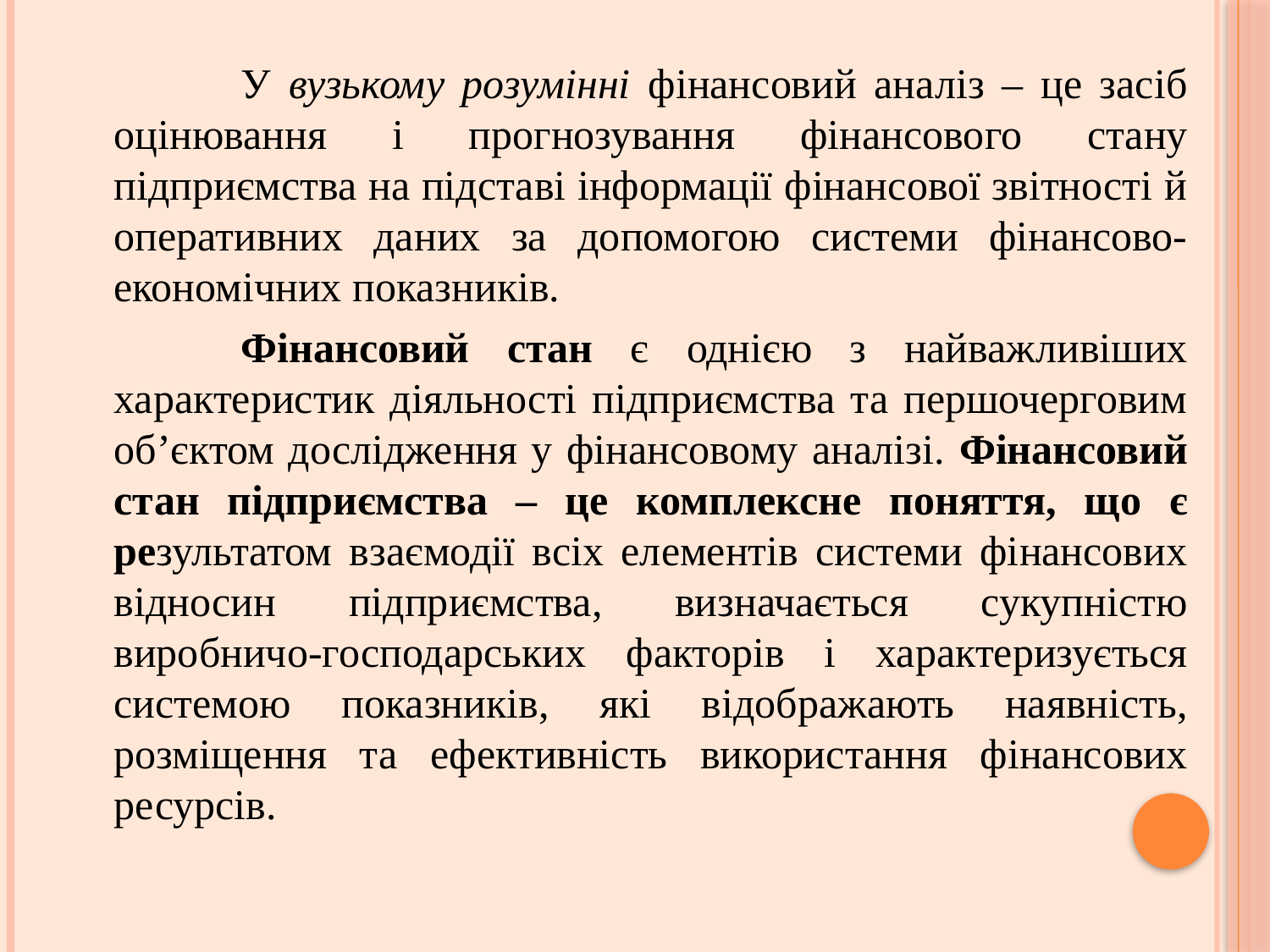

У вузькому розумінні фінансовий аналіз – це засіб оцінювання і прогнозування фінансового стану підприємства на підставі інформації фінансової звітності й оперативних даних за допомогою системи фінансово-економічних показників.
		Фінансовий стан є однією з найважливіших характеристик діяльності підприємства та першочерговим об’єктом дослідження у фінансовому аналізі. Фінансовий стан підприємства – це комплексне поняття, що є результатом взаємодії всіх елементів системи фінансових відносин підприємства, визначається сукупністю виробничо-господарських факторів і характеризується системою показників, які відображають наявність, розміщення та ефективність використання фінансових ресурсів.